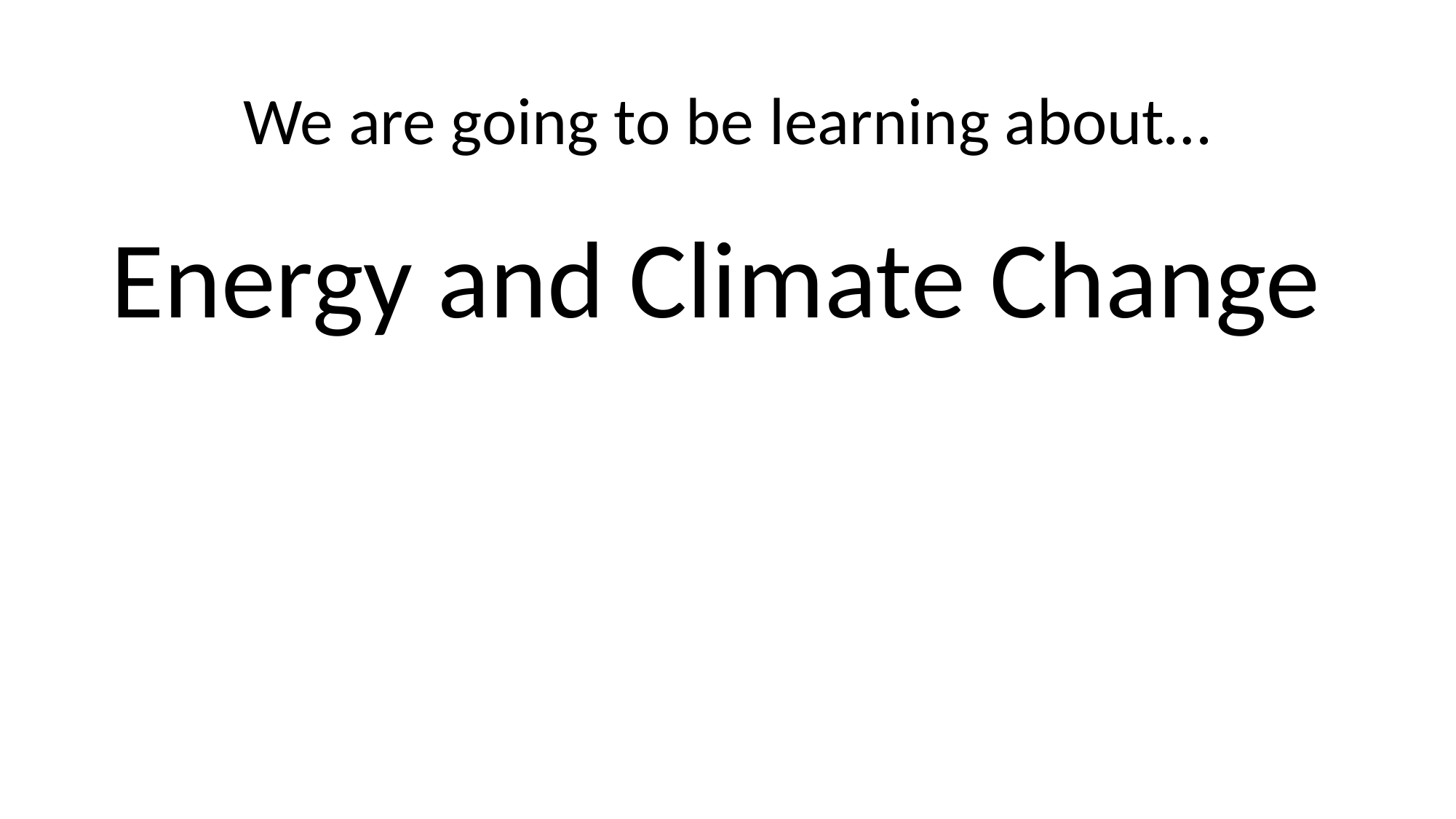

# We are going to be learning about…
Energy and Climate Change